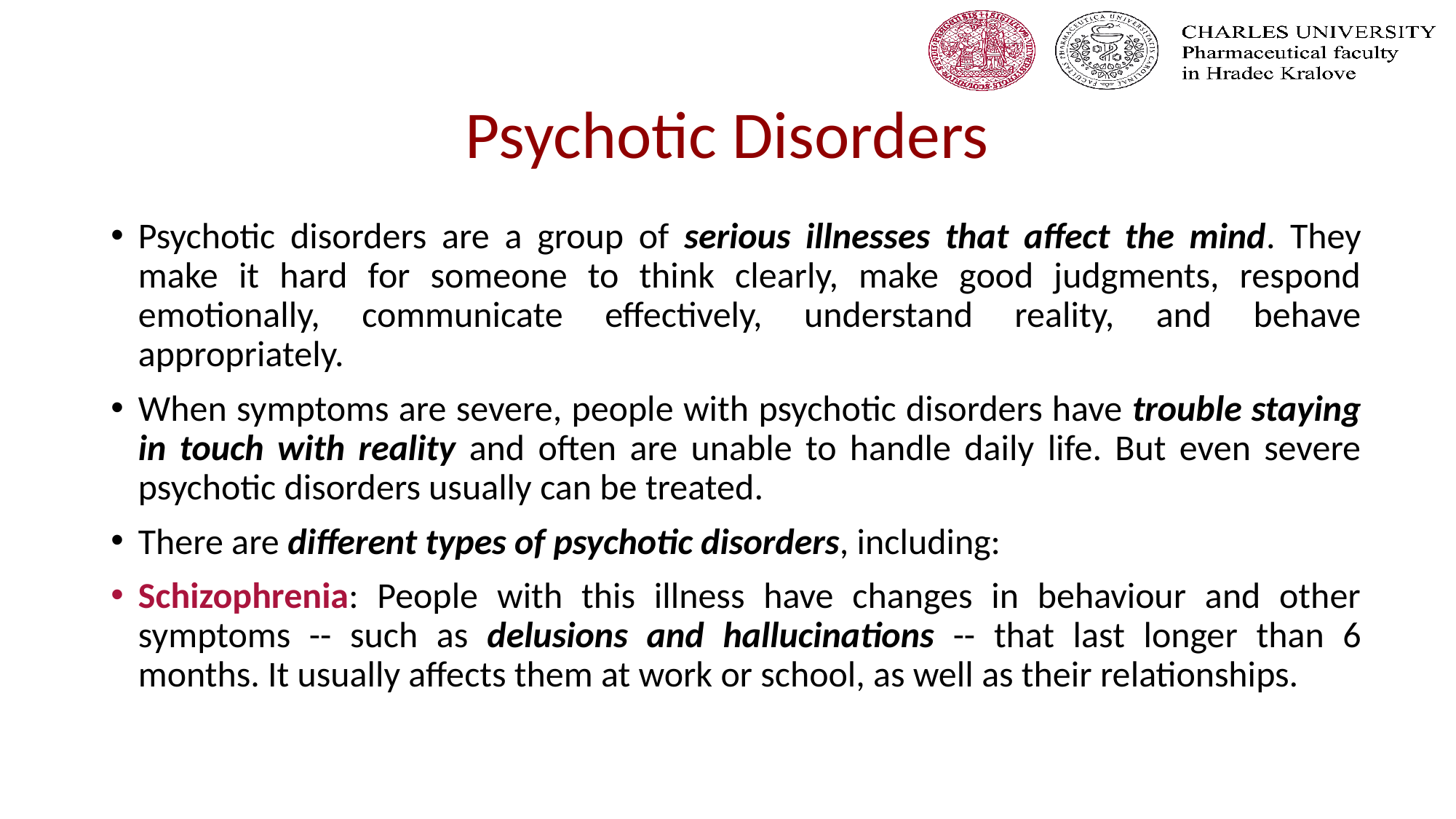

# Psychotic Disorders
Psychotic disorders are a group of serious illnesses that affect the mind. They make it hard for someone to think clearly, make good judgments, respond emotionally, communicate effectively, understand reality, and behave appropriately.
When symptoms are severe, people with psychotic disorders have trouble staying in touch with reality and often are unable to handle daily life. But even severe psychotic disorders usually can be treated.
There are different types of psychotic disorders, including:
Schizophrenia: People with this illness have changes in behaviour and other symptoms -- such as delusions and hallucinations -- that last longer than 6 months. It usually affects them at work or school, as well as their relationships.